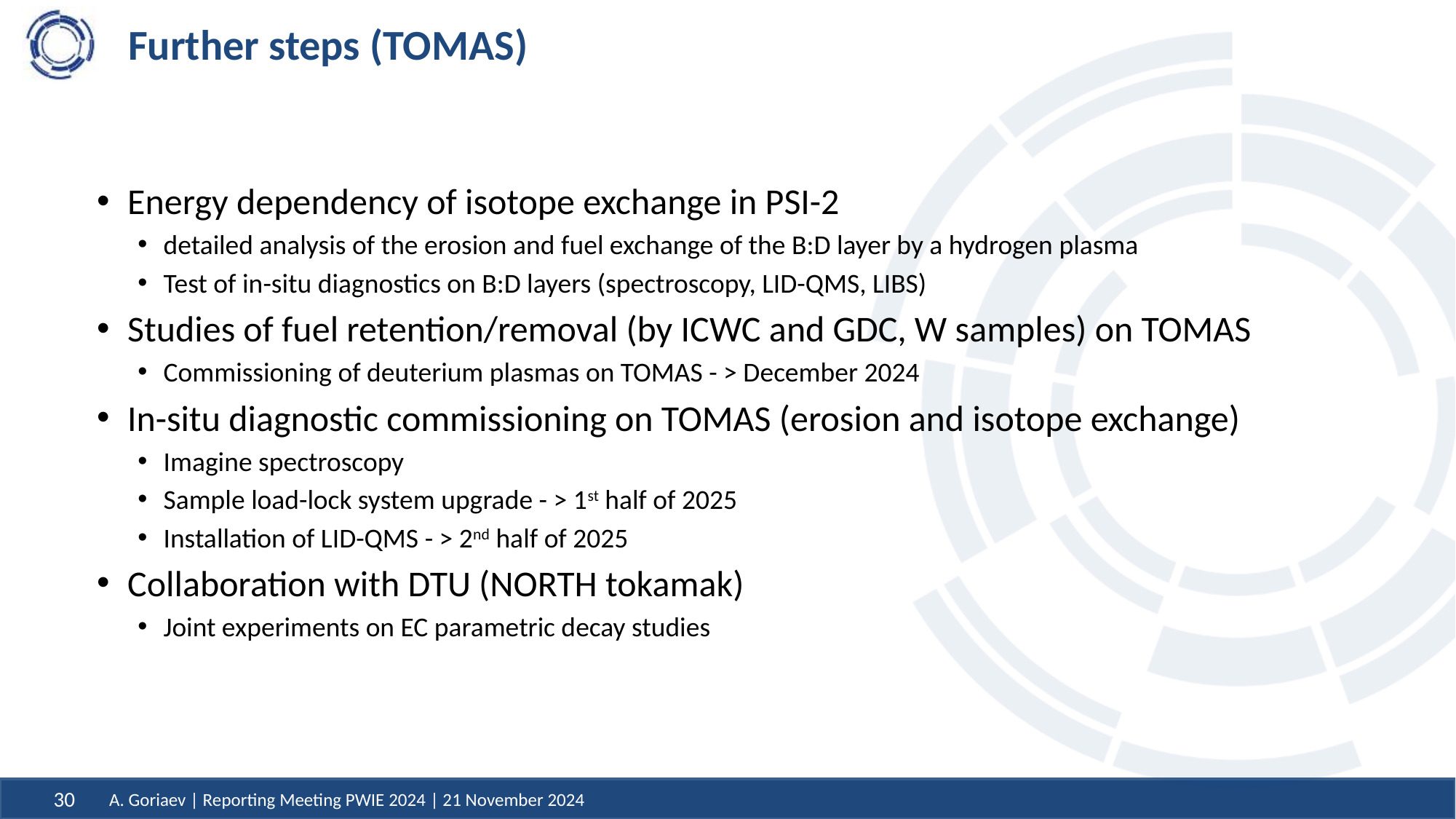

# Further steps (TOMAS)
Energy dependency of isotope exchange in PSI-2
detailed analysis of the erosion and fuel exchange of the B:D layer by a hydrogen plasma
Test of in-situ diagnostics on B:D layers (spectroscopy, LID-QMS, LIBS)
Studies of fuel retention/removal (by ICWC and GDC, W samples) on TOMAS
Commissioning of deuterium plasmas on TOMAS - > December 2024
In-situ diagnostic commissioning on TOMAS (erosion and isotope exchange)
Imagine spectroscopy
Sample load-lock system upgrade - > 1st half of 2025
Installation of LID-QMS - > 2nd half of 2025
Collaboration with DTU (NORTH tokamak)
Joint experiments on EC parametric decay studies
A. Goriaev | Reporting Meeting PWIE 2024 | 21 November 2024
30